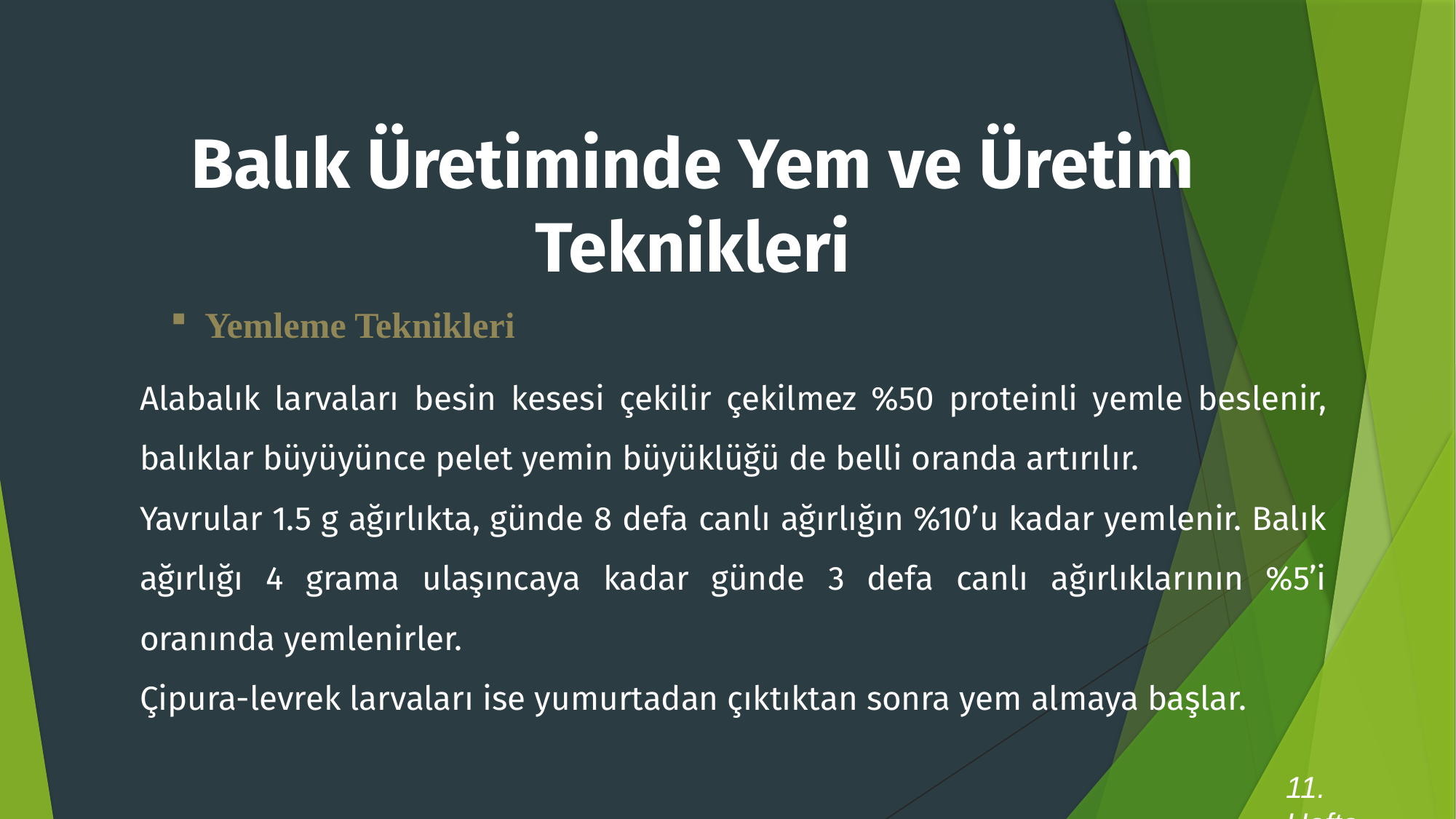

Balık Üretiminde Yem ve Üretim Teknikleri
Yemleme Teknikleri
Alabalık larvaları besin kesesi çekilir çekilmez %50 proteinli yemle beslenir, balıklar büyüyünce pelet yemin büyüklüğü de belli oranda artırılır.
Yavrular 1.5 g ağırlıkta, günde 8 defa canlı ağırlığın %10’u kadar yemlenir. Balık ağırlığı 4 grama ulaşıncaya kadar günde 3 defa canlı ağırlıklarının %5’i oranında yemlenirler.
Çipura-levrek larvaları ise yumurtadan çıktıktan sonra yem almaya başlar.
11. Hafta